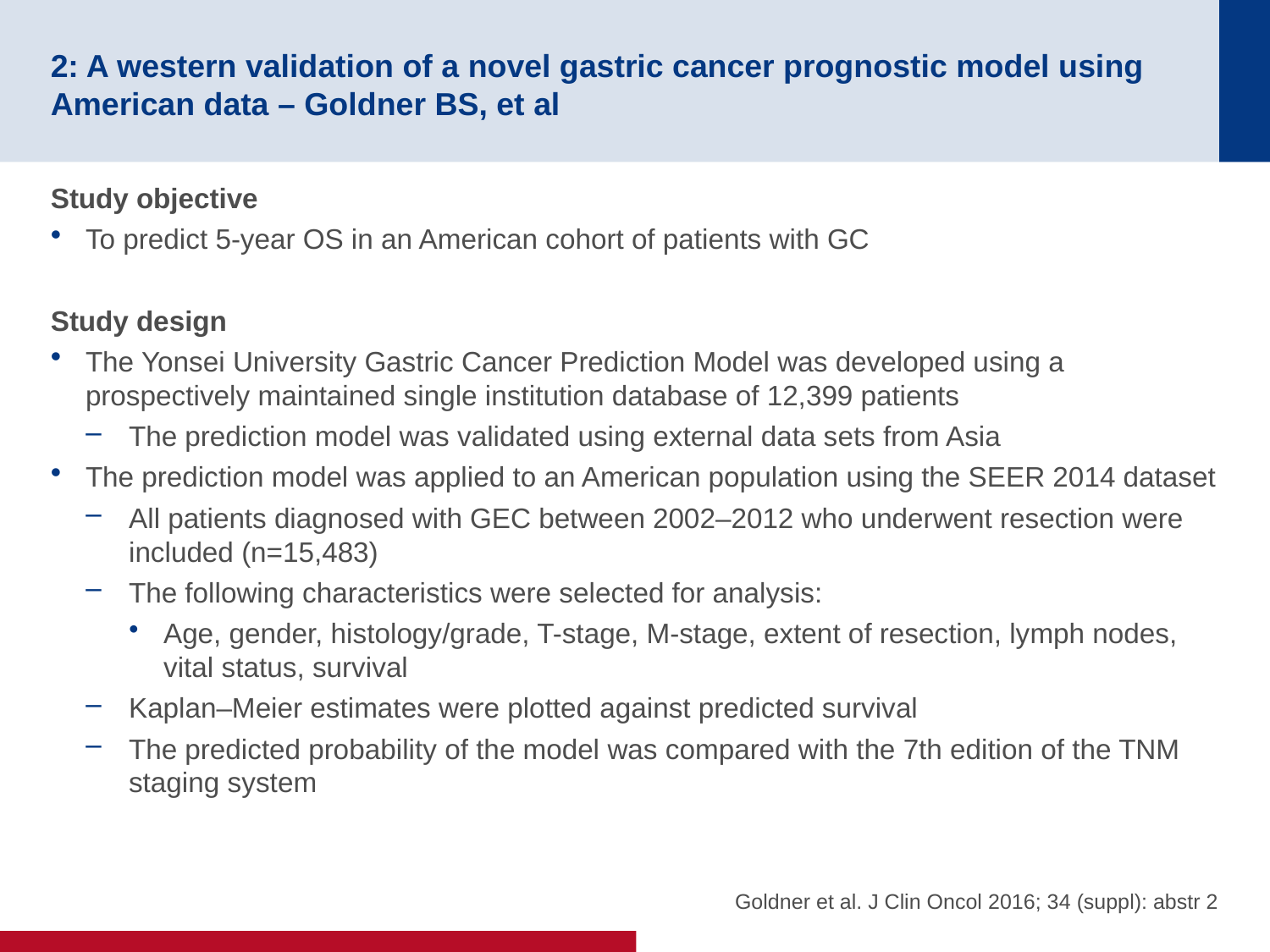

# 2: A western validation of a novel gastric cancer prognostic model using American data – Goldner BS, et al
Study objective
To predict 5-year OS in an American cohort of patients with GC

Study design
The Yonsei University Gastric Cancer Prediction Model was developed using a prospectively maintained single institution database of 12,399 patients
The prediction model was validated using external data sets from Asia
The prediction model was applied to an American population using the SEER 2014 dataset
All patients diagnosed with GEC between 2002–2012 who underwent resection were included (n=15,483)
The following characteristics were selected for analysis:
Age, gender, histology/grade, T-stage, M-stage, extent of resection, lymph nodes, vital status, survival
Kaplan–Meier estimates were plotted against predicted survival
The predicted probability of the model was compared with the 7th edition of the TNM staging system
Goldner et al. J Clin Oncol 2016; 34 (suppl): abstr 2